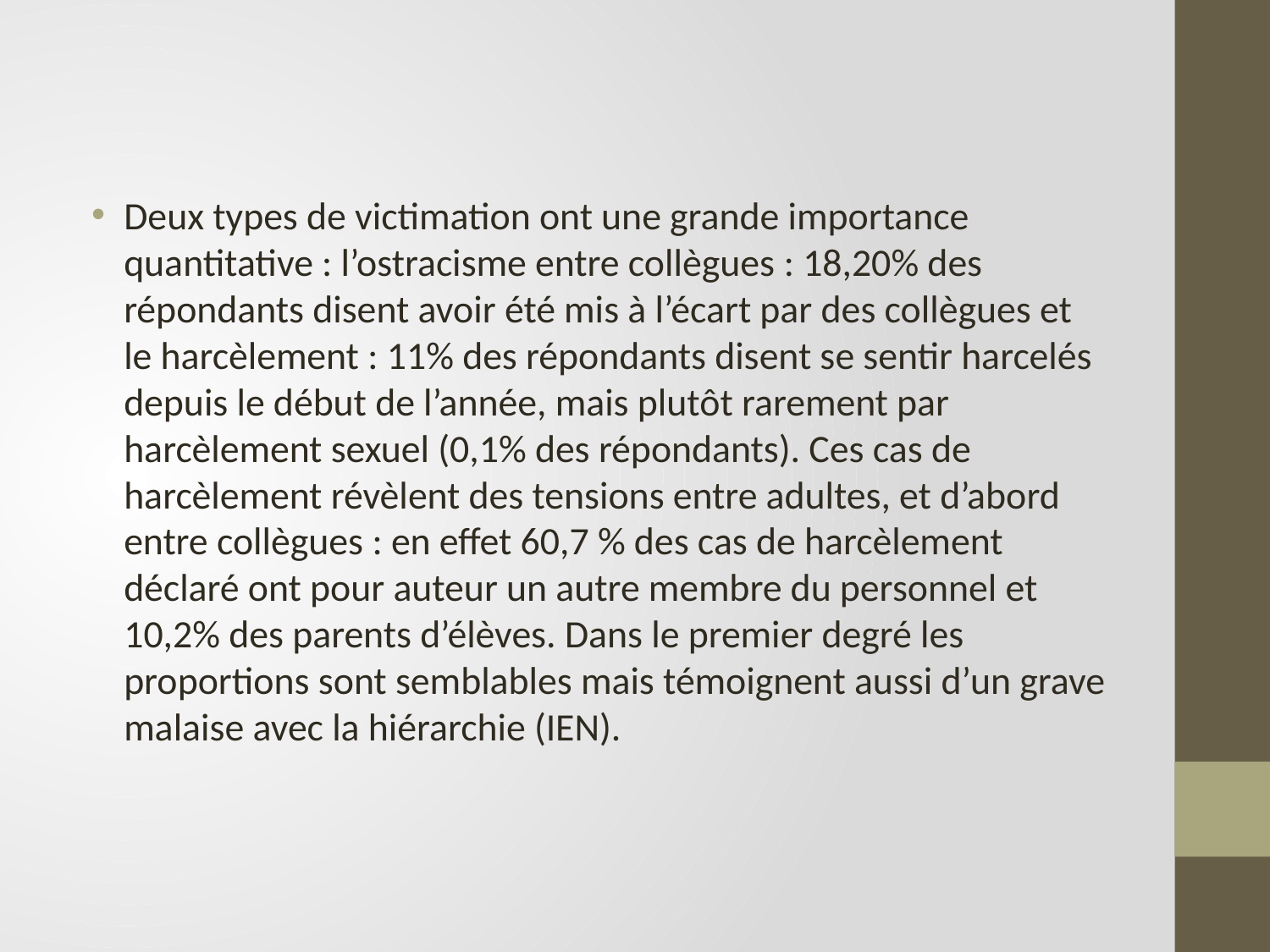

Deux types de victimation ont une grande importance quantitative : l’ostracisme entre collègues : 18,20% des répondants disent avoir été mis à l’écart par des collègues et le harcèlement : 11% des répondants disent se sentir harcelés depuis le début de l’année, mais plutôt rarement par harcèlement sexuel (0,1% des répondants). Ces cas de harcèlement révèlent des tensions entre adultes, et d’abord entre collègues : en effet 60,7 % des cas de harcèlement déclaré ont pour auteur un autre membre du personnel et 10,2% des parents d’élèves. Dans le premier degré les proportions sont semblables mais témoignent aussi d’un grave malaise avec la hiérarchie (IEN).